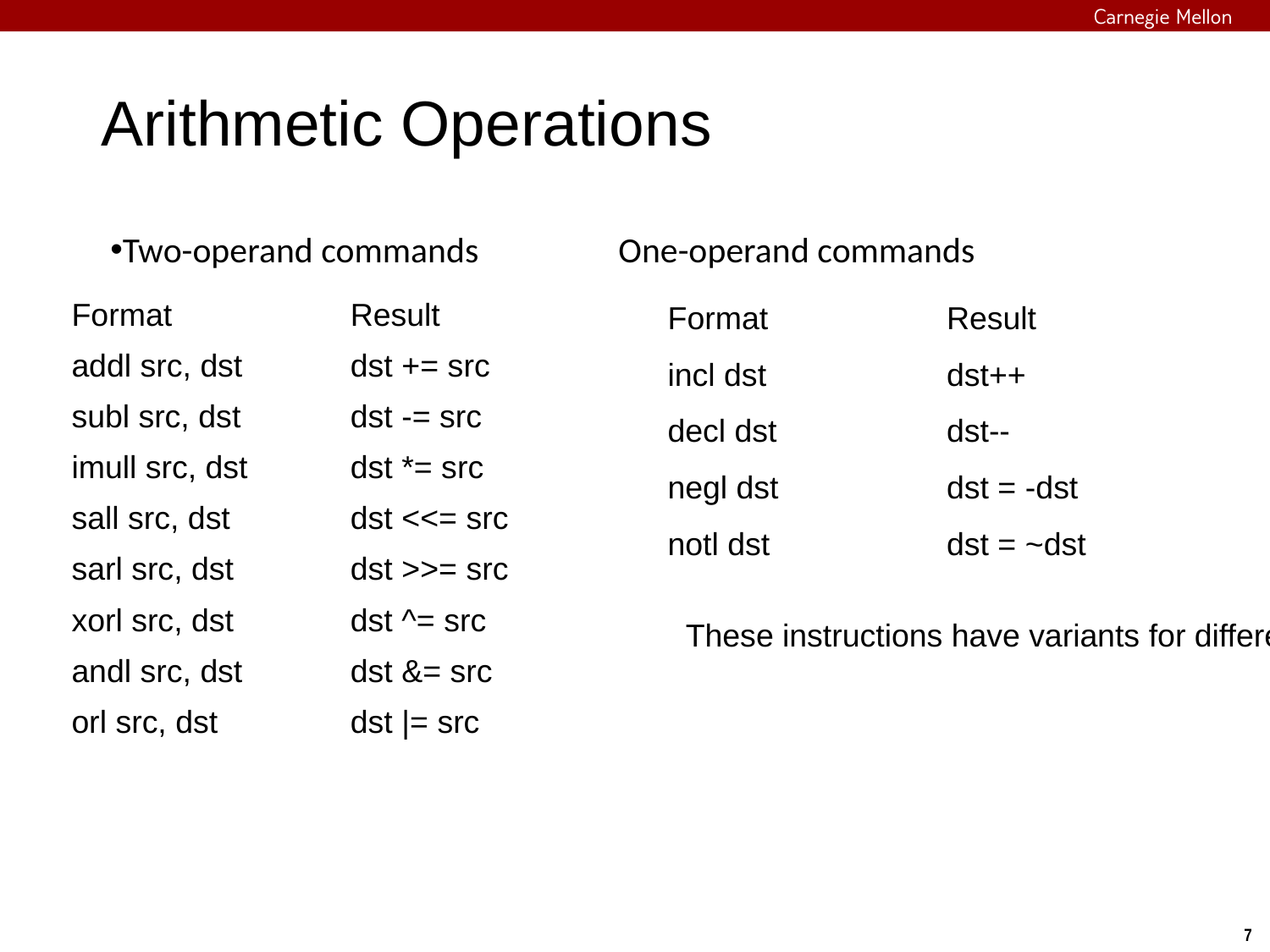

Carnegie Mellon
Arithmetic Operations
Two-operand commands		One-operand commands
| Format | Result |
| --- | --- |
| addl src, dst | dst += src |
| subl src, dst | dst -= src |
| imull src, dst | dst \*= src |
| sall src, dst | dst <<= src |
| sarl src, dst | dst >>= src |
| xorl src, dst | dst ^= src |
| andl src, dst | dst &= src |
| orl src, dst | dst |= src |
| Format | Result |
| --- | --- |
| incl dst | dst++ |
| decl dst | dst-- |
| negl dst | dst = -dst |
| notl dst | dst = ~dst |
These instructions have variants for different operand sizes, including 8 bytes for x86-64, e.g. addb, addw, addq